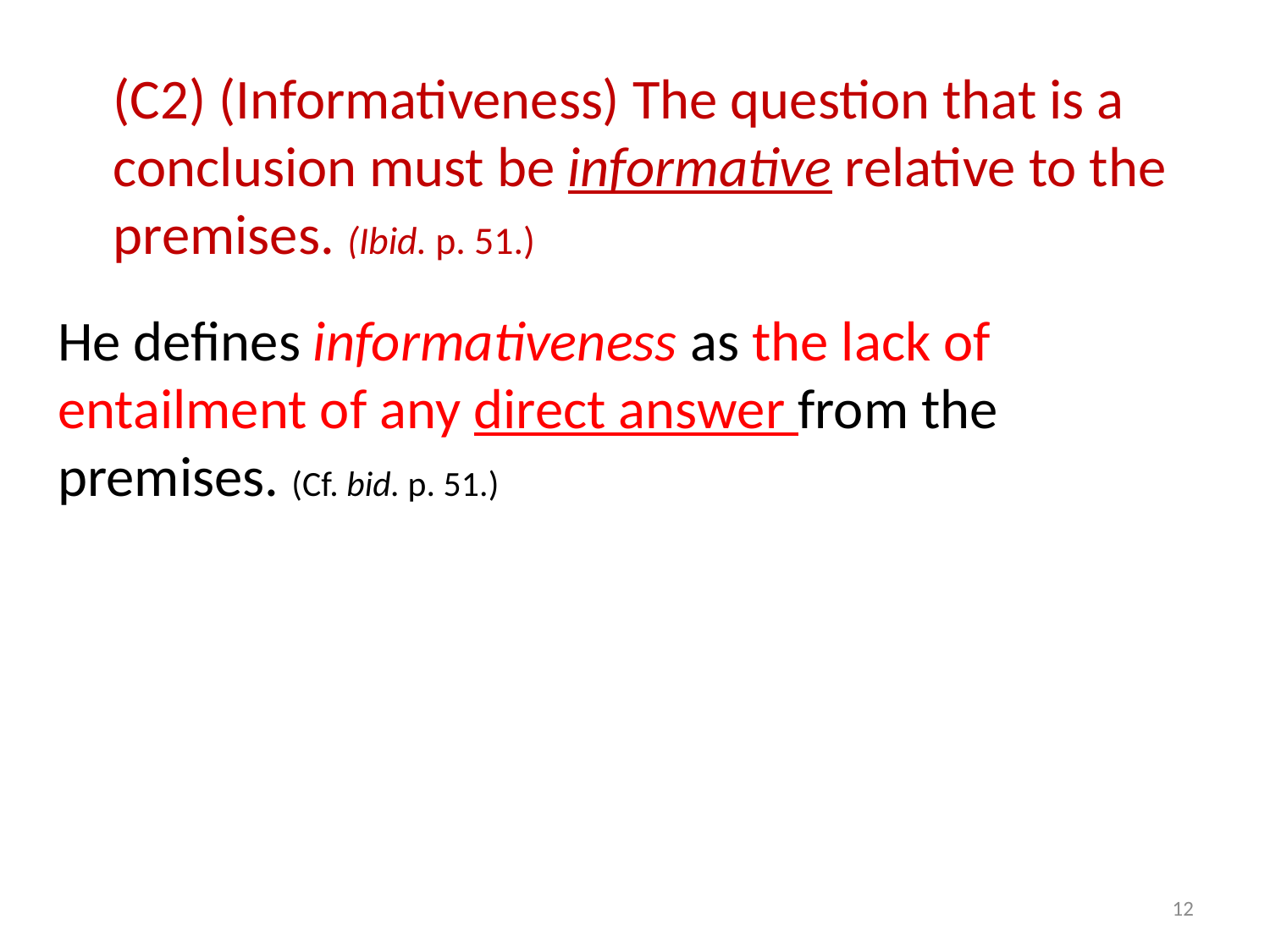

(C2) (Informativeness) The question that is a conclusion must be informative relative to the premises. (Ibid. p. 51.)

He defines informativeness as the lack of entailment of any direct answer from the premises. (Cf. bid. p. 51.)

12